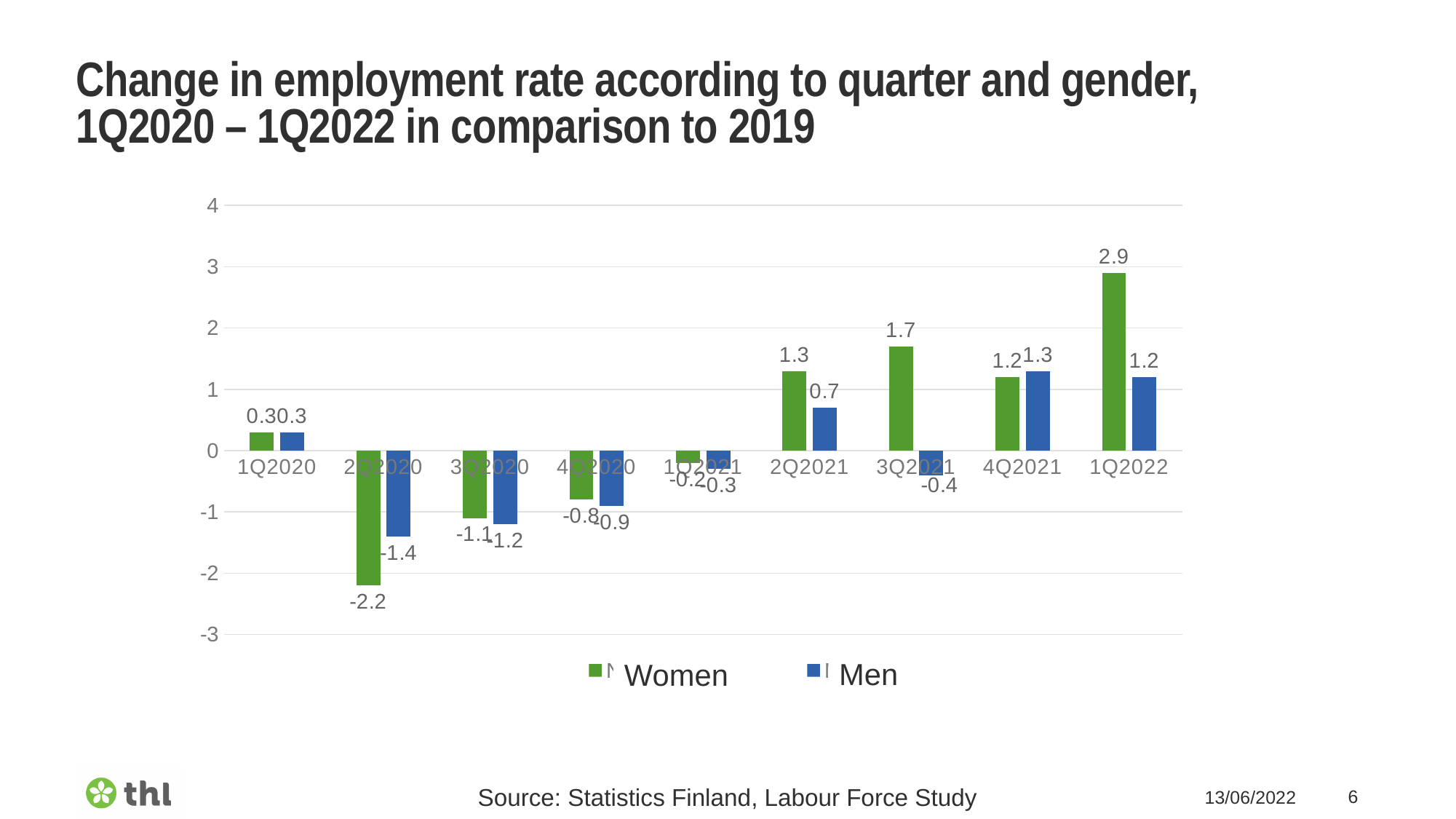

# Change in employment rate according to quarter and gender, 1Q2020 – 1Q2022 in comparison to 2019

### Chart

| Category | Naiset | Miehet |
|---|---|---|
| 1Q2020 | 0.3 | 0.3 |
| 2Q2020 | -2.2 | -1.4 |
| 3Q2020 | -1.1 | -1.2 |
| 4Q2020 | -0.8 | -0.9 |
| 1Q2021 | -0.2 | -0.3 |
| 2Q2021 | 1.3 | 0.7 |
| 3Q2021 | 1.7 | -0.4 |
| 4Q2021 | 1.2 | 1.3 |
| 1Q2022 | 2.9 | 1.2 |
Men
Women
Source: Statistics Finland, Labour Force Study
13/06/2022
6